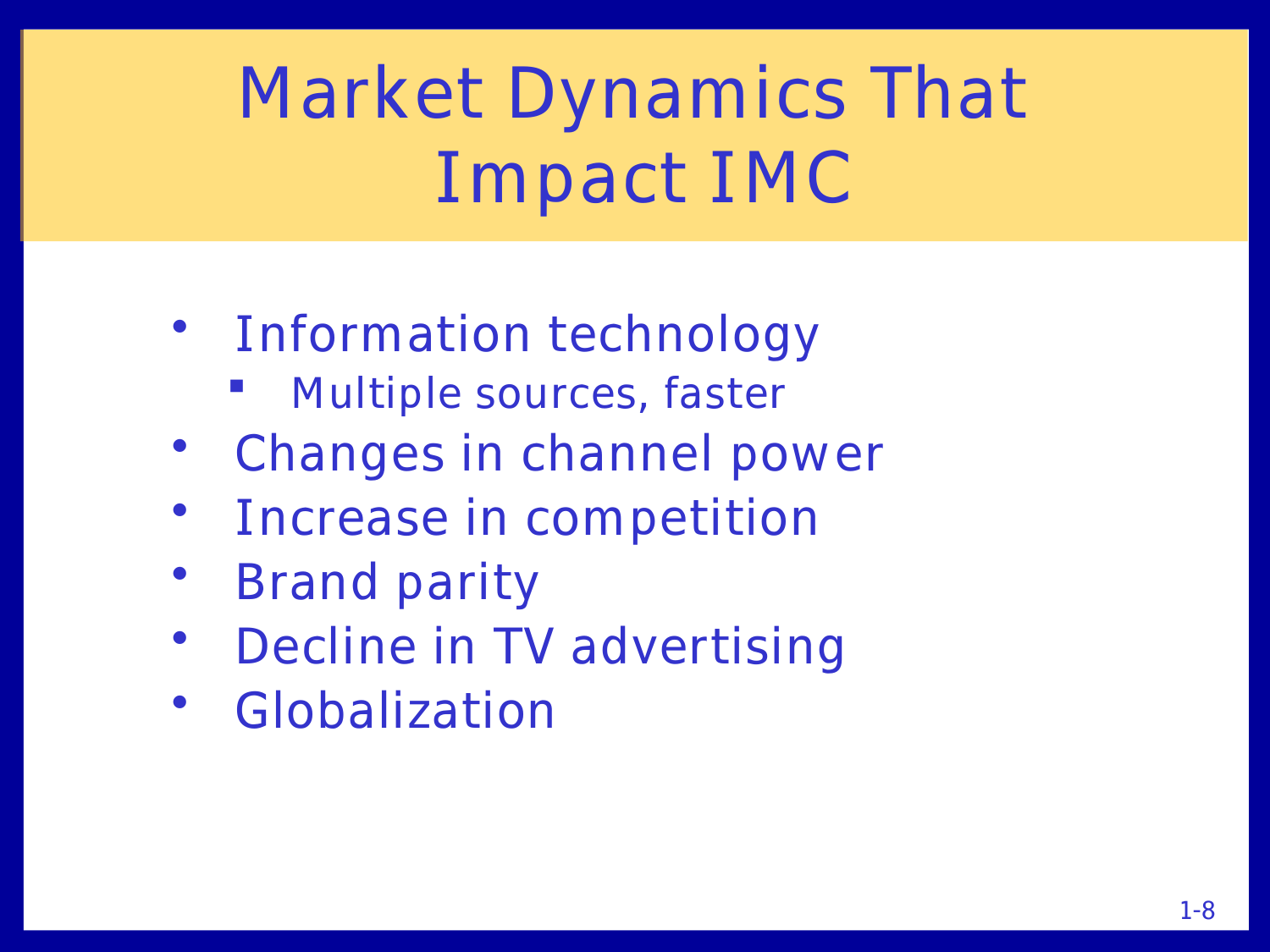

Market Dynamics That
 Impact IMC
Information technology
Multiple sources, faster
Changes in channel power
Increase in competition
Brand parity
Decline in TV advertising
Globalization
1-8